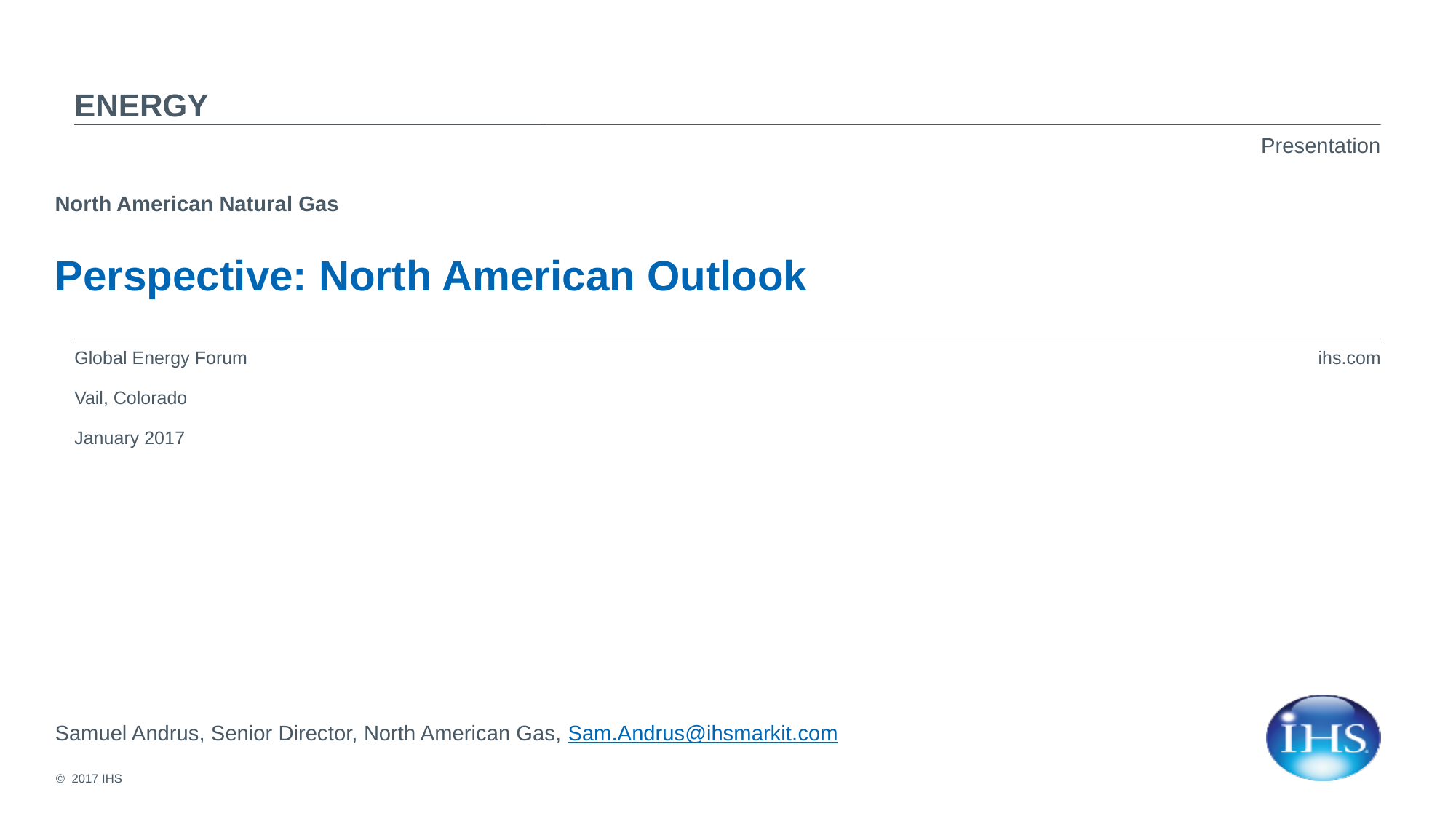

energy
North American Natural Gas
# Perspective: North American Outlook
Global Energy Forum
Vail, Colorado
January 2017
Samuel Andrus, Senior Director, North American Gas, Sam.Andrus@ihsmarkit.com